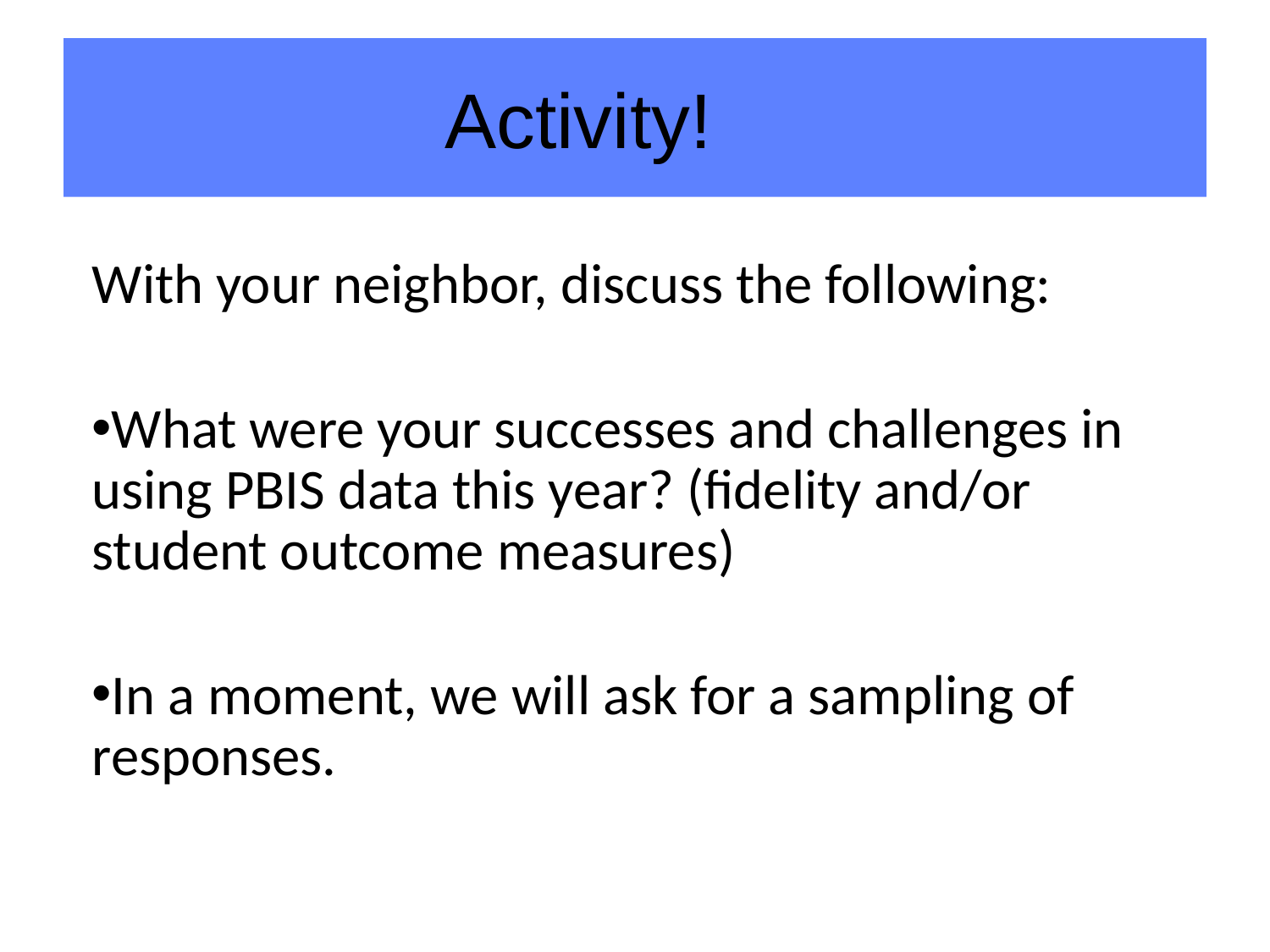

# Activity!
With your neighbor, discuss the following:

What were your successes and challenges in using PBIS data this year? (fidelity and/or student outcome measures)

In a moment, we will ask for a sampling of responses.